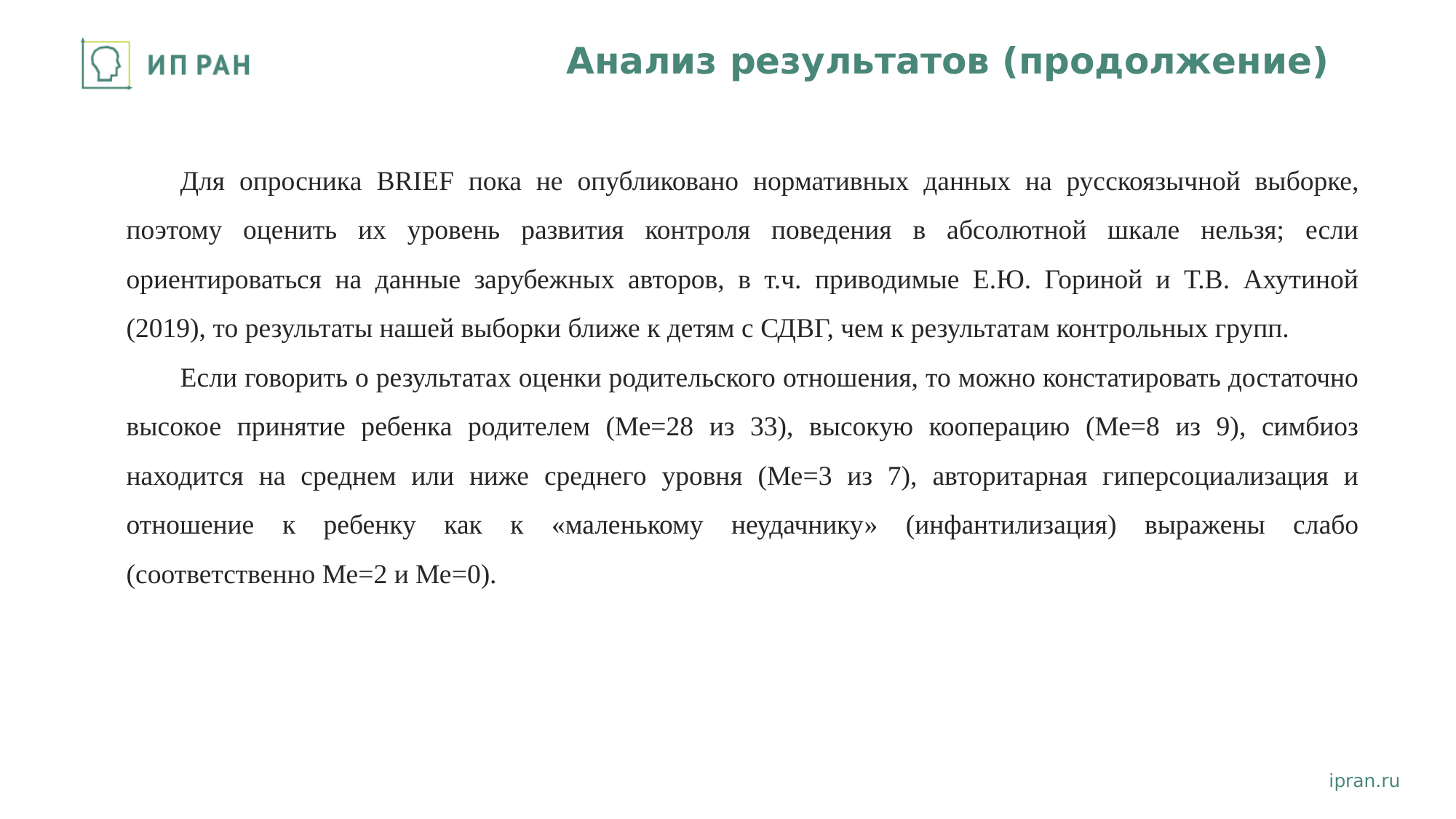

# Анализ результатов (продолжение)
Для опросника BRIEF пока не опубликовано нормативных данных на русскоязычной выборке, поэтому оценить их уровень развития контроля поведения в абсолютной шкале нельзя; если ориентироваться на данные зарубежных авторов, в т.ч. приводимые Е.Ю. Гориной и Т.В. Ахутиной (2019), то результаты нашей выборки ближе к детям с СДВГ, чем к результатам контрольных групп.
Если говорить о результатах оценки родительского отношения, то можно констатировать достаточно высокое принятие ребенка родителем (Ме=28 из 33), высокую кооперацию (Ме=8 из 9), симбиоз находится на среднем или ниже среднего уровня (Ме=3 из 7), авторитарная гиперсоциализация и отношение к ребенку как к «маленькому неудачнику» (инфантилизация) выражены слабо (соответственно Ме=2 и Ме=0).